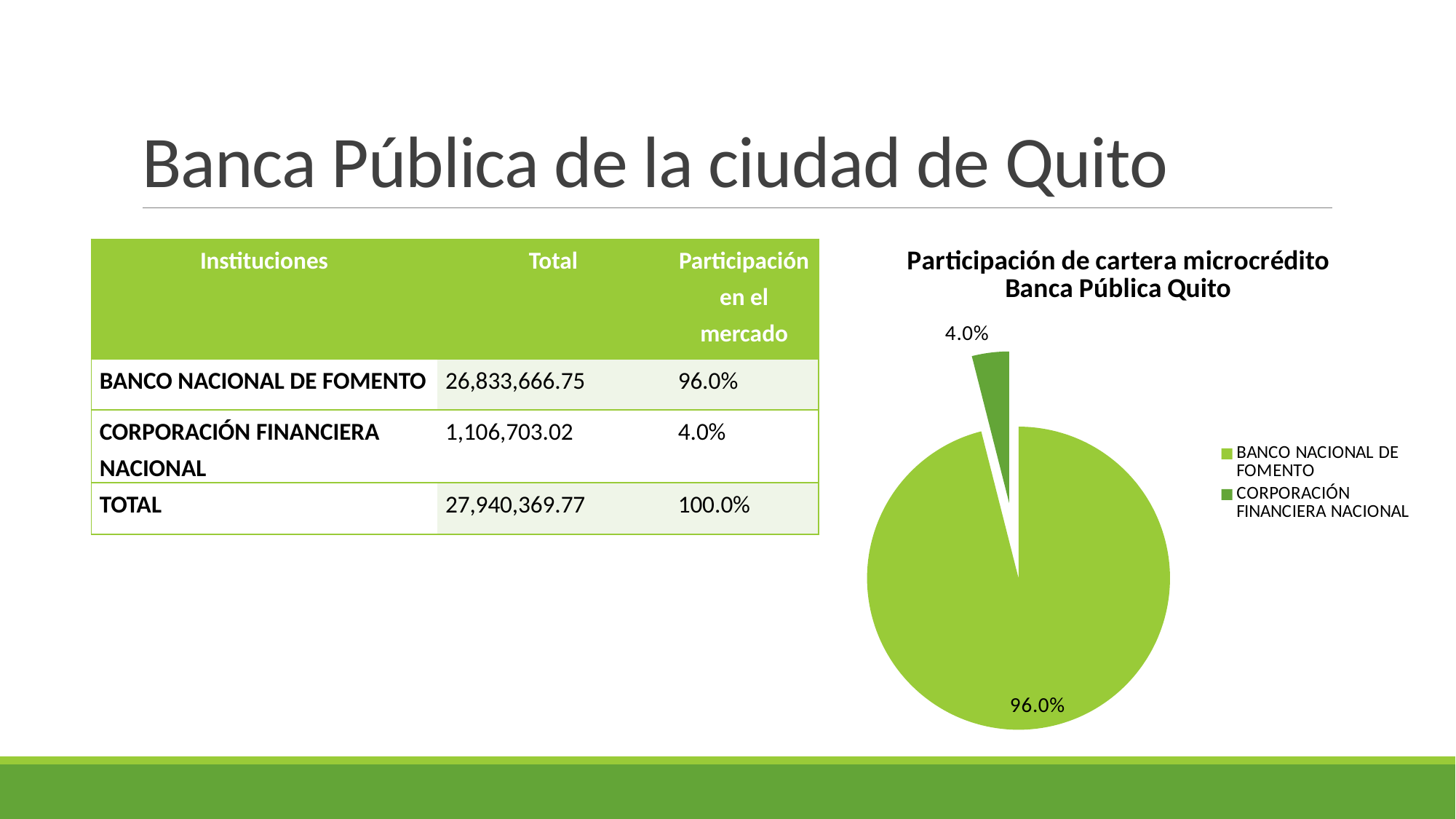

# Banca Pública de la ciudad de Quito

### Chart: Participación de cartera microcrédito Banca Pública Quito

| Category |  |
|---|---|
| BANCO NACIONAL DE FOMENTO | 0.960390537809264 |
| CORPORACIÓN FINANCIERA NACIONAL | 0.03960946219073607 |
| Instituciones | Total | Participación en el mercado |
| --- | --- | --- |
| BANCO NACIONAL DE FOMENTO | 26,833,666.75 | 96.0% |
| CORPORACIÓN FINANCIERA NACIONAL | 1,106,703.02 | 4.0% |
| TOTAL | 27,940,369.77 | 100.0% |